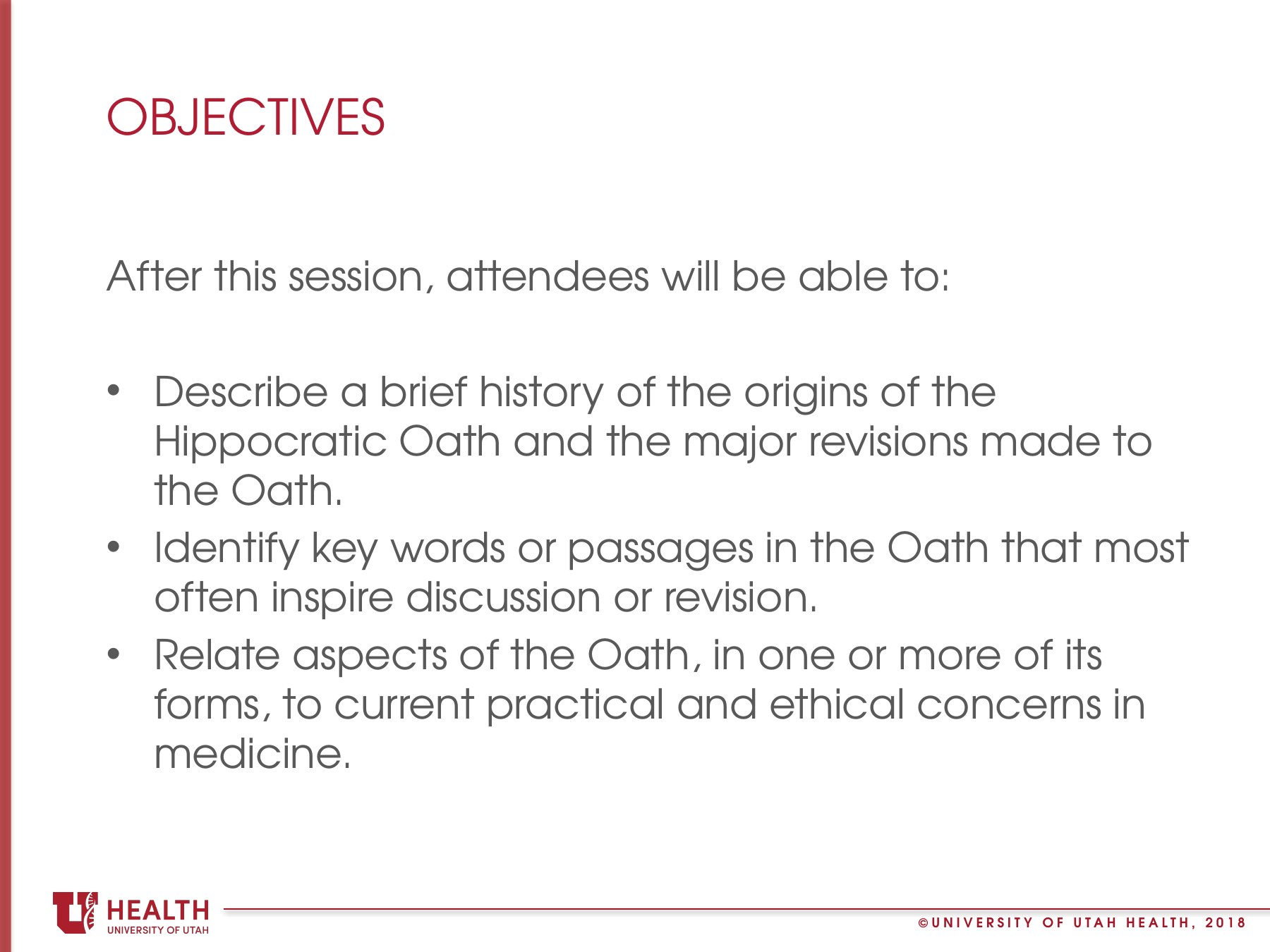

# Objectives
After this session, attendees will be able to:

Describe a brief history of the origins of the Hippocratic Oath and the major revisions made to the Oath.
Identify key words or passages in the Oath that most often inspire discussion or revision.
Relate aspects of the Oath, in one or more of its forms, to current practical and ethical concerns in medicine.